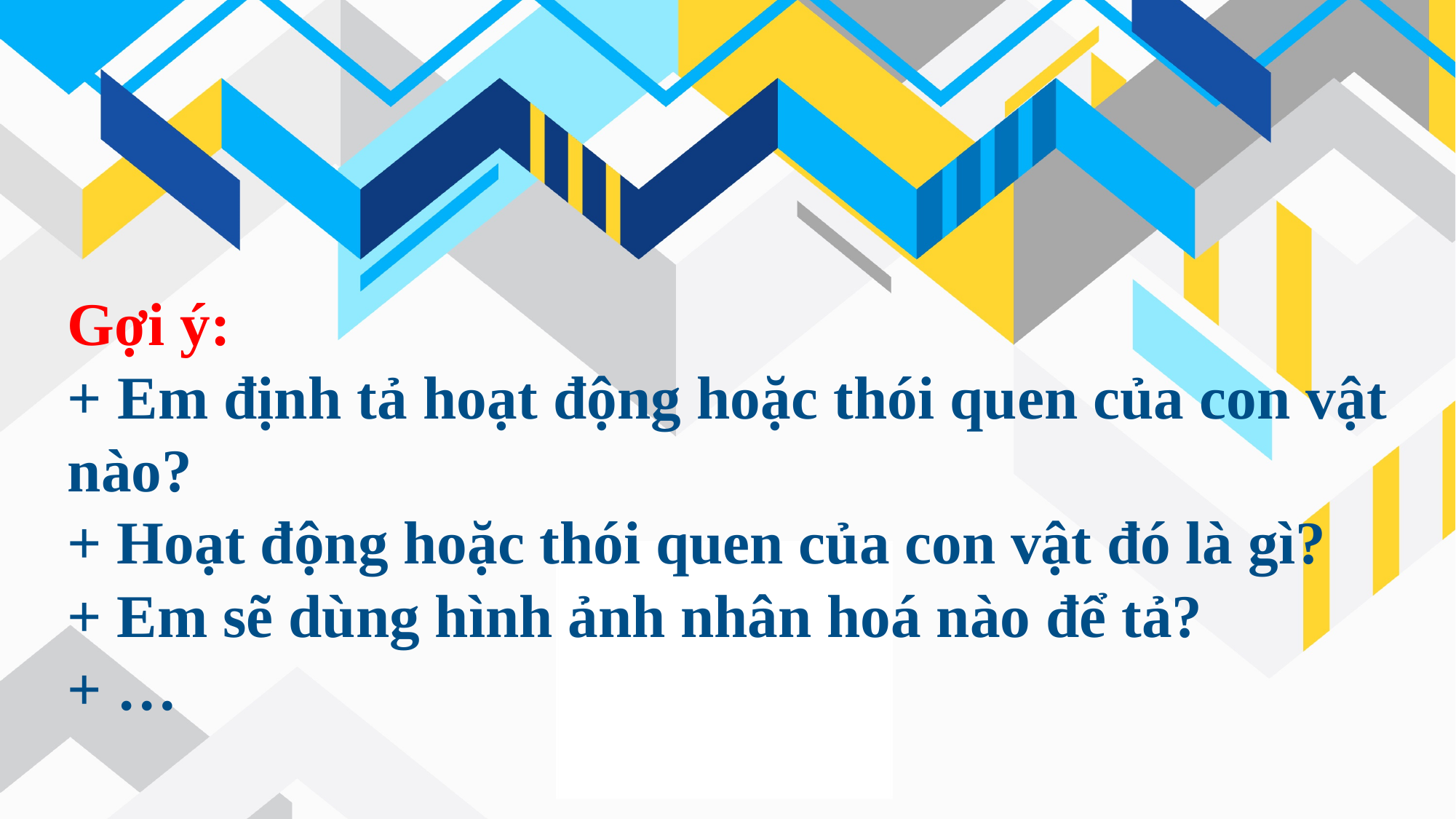

Gợi ý:
+ Em định tả hoạt động hoặc thói quen của con vật nào?
+ Hoạt động hoặc thói quen của con vật đó là gì?
+ Em sẽ dùng hình ảnh nhân hoá nào để tả?
+ …